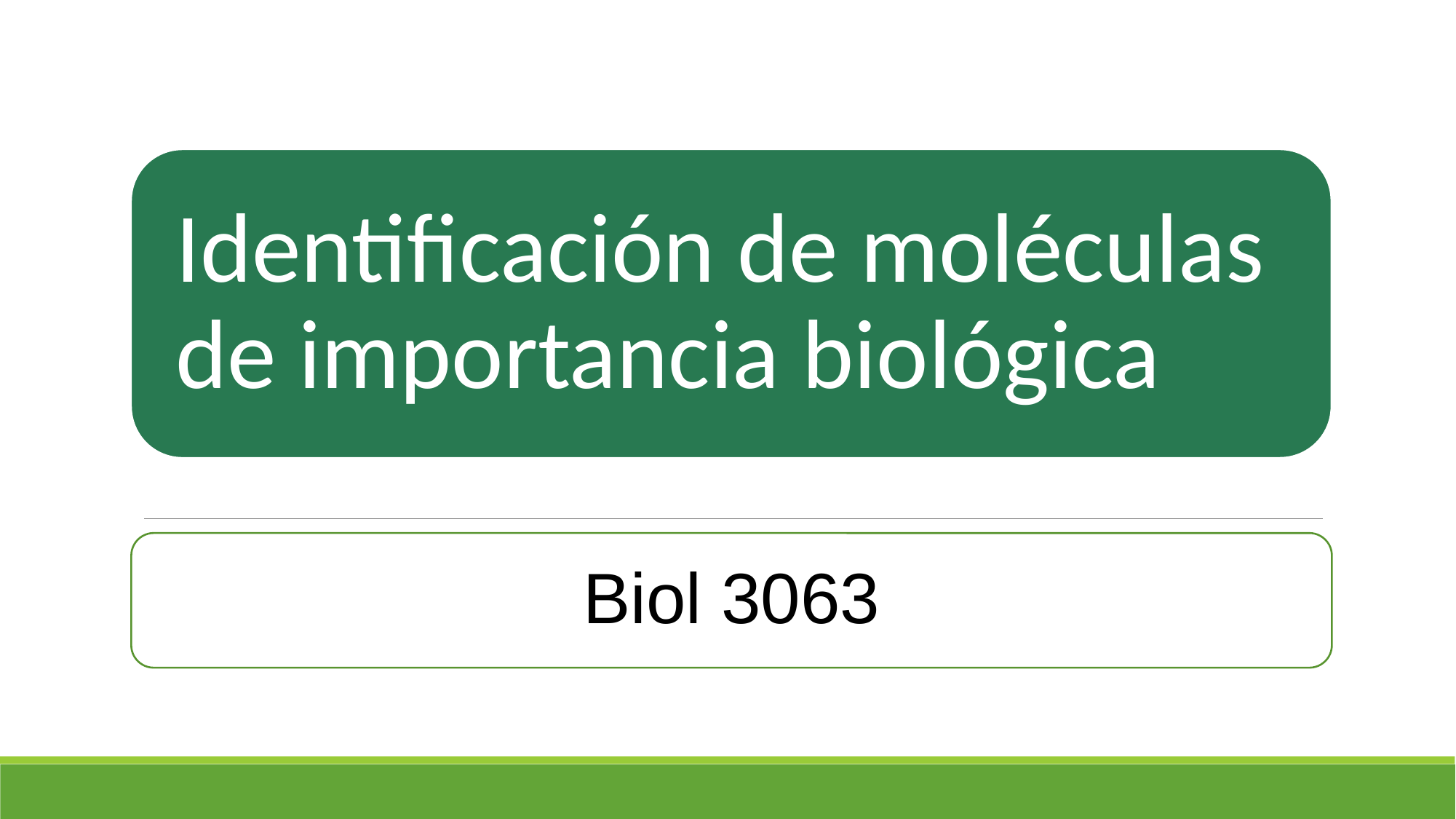

Identificación de moléculas de importancia biológica

Biol 3063